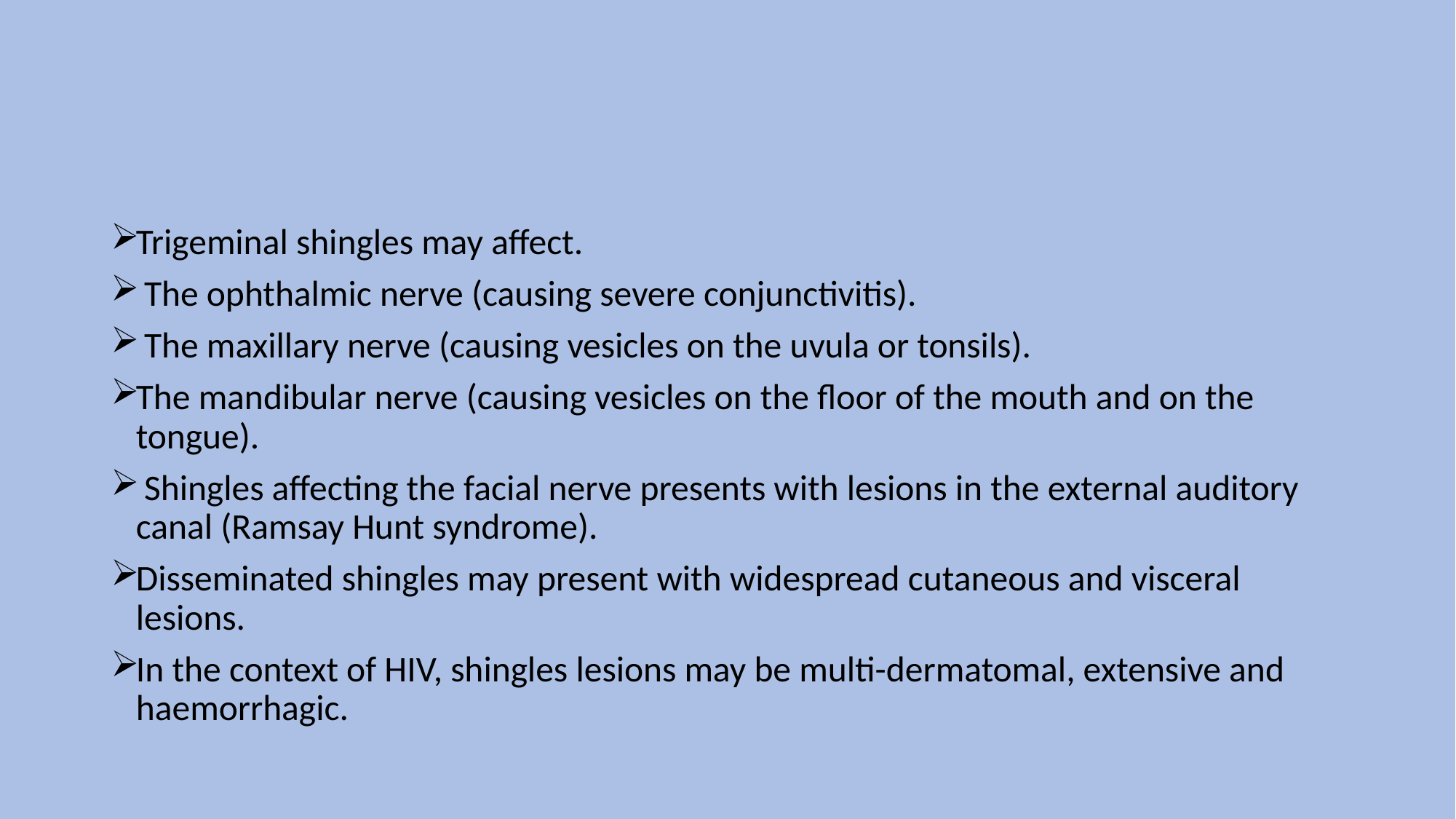

Trigeminal shingles may affect.
 The ophthalmic nerve (causing severe conjunctivitis).
 The maxillary nerve (causing vesicles on the uvula or tonsils).
The mandibular nerve (causing vesicles on the floor of the mouth and on the tongue).
 Shingles affecting the facial nerve presents with lesions in the external auditory canal (Ramsay Hunt syndrome).
Disseminated shingles may present with widespread cutaneous and visceral lesions.
In the context of HIV, shingles lesions may be multi-dermatomal, extensive and haemorrhagic.